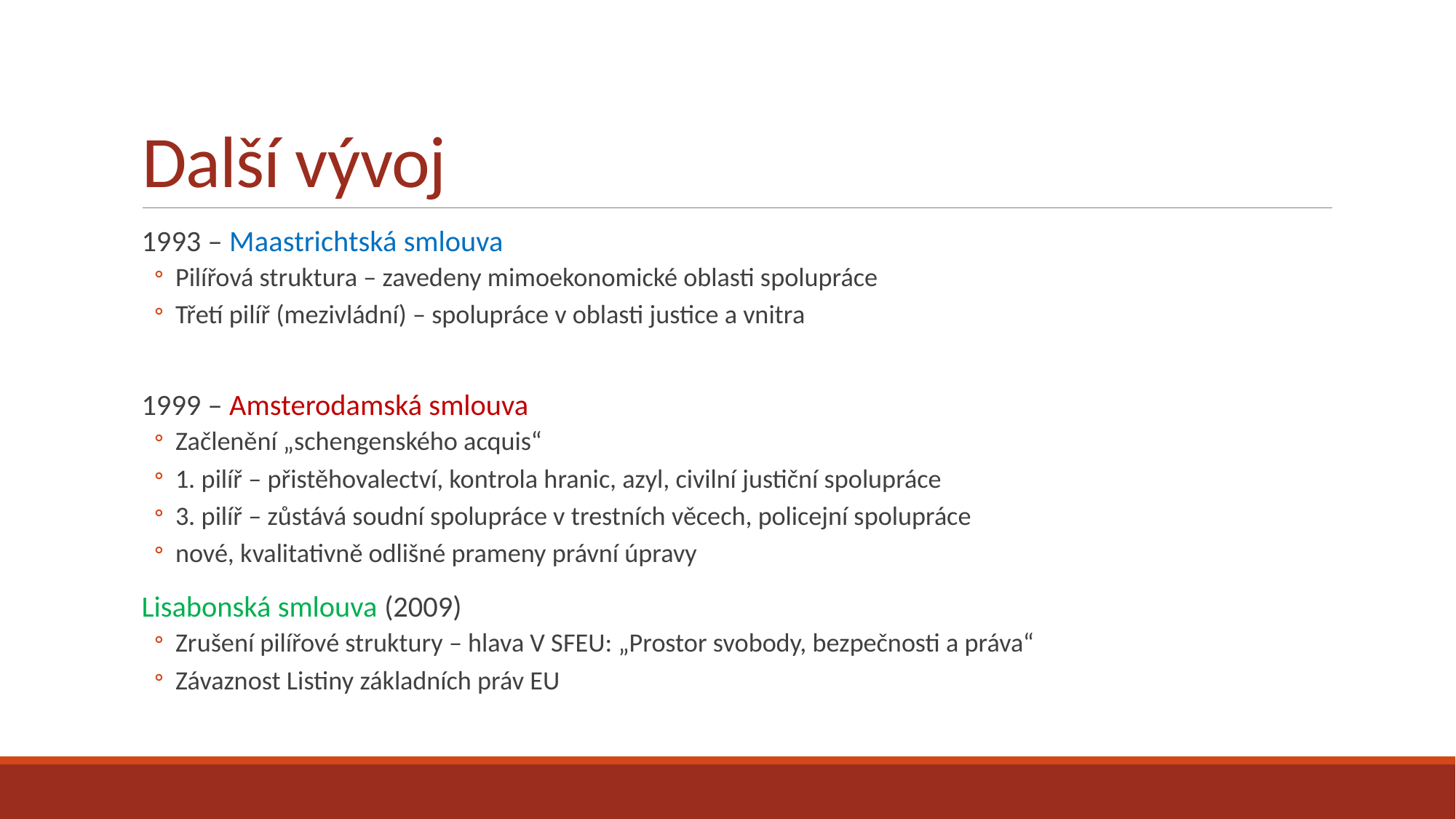

# Další vývoj
1993 – Maastrichtská smlouva
Pilířová struktura – zavedeny mimoekonomické oblasti spolupráce
Třetí pilíř (mezivládní) – spolupráce v oblasti justice a vnitra

1999 – Amsterodamská smlouva
Začlenění „schengenského acquis“
1. pilíř – přistěhovalectví, kontrola hranic, azyl, civilní justiční spolupráce
3. pilíř – zůstává soudní spolupráce v trestních věcech, policejní spolupráce
nové, kvalitativně odlišné prameny právní úpravy
Lisabonská smlouva (2009)
Zrušení pilířové struktury – hlava V SFEU: „Prostor svobody, bezpečnosti a práva“
Závaznost Listiny základních práv EU